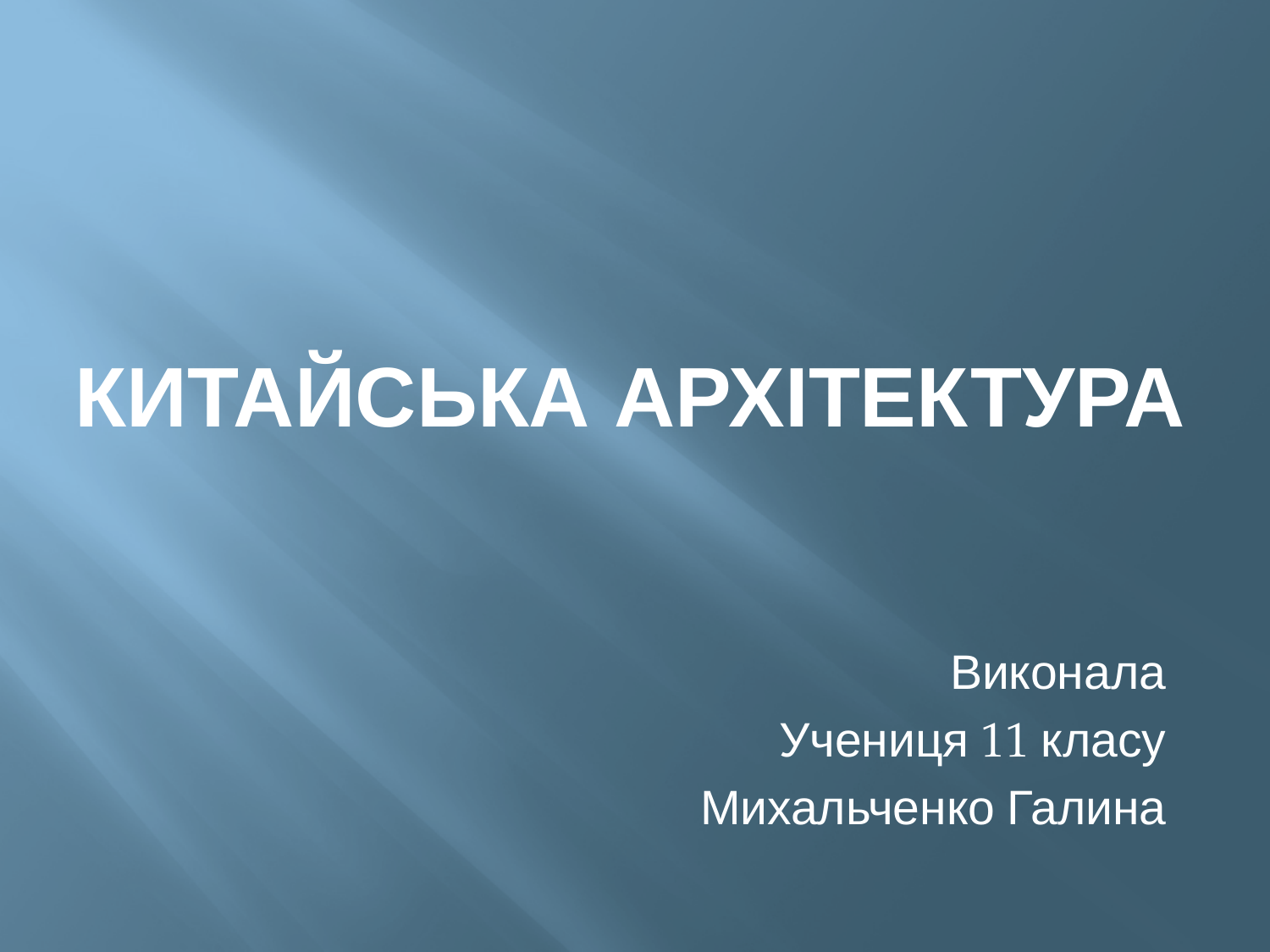

# Китайська архітектура
Виконала
Учениця 11 класу
Михальченко Галина